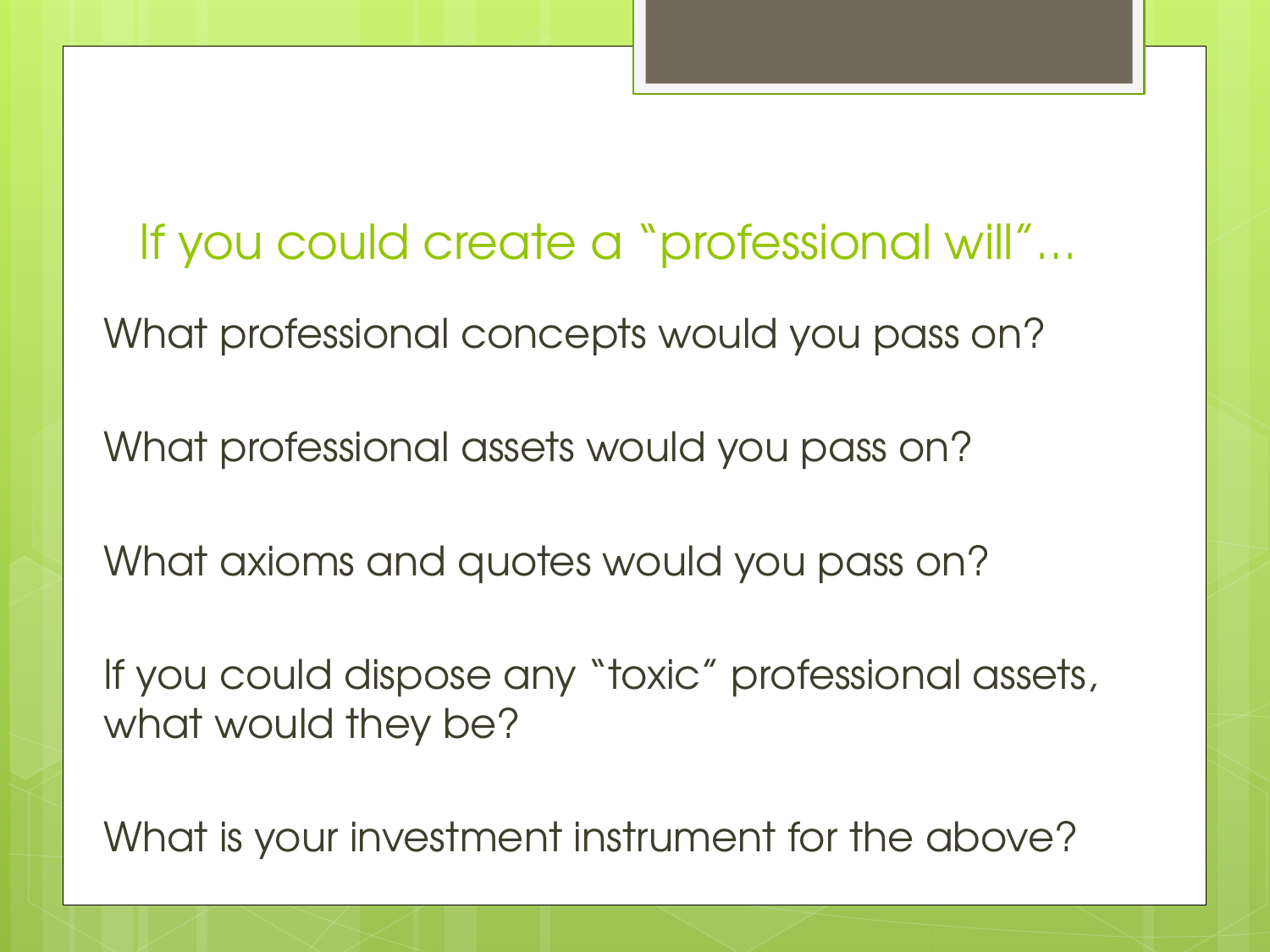

# If you could create a “professional will”…
What professional concepts would you pass on?

What professional assets would you pass on?

What axioms and quotes would you pass on?

If you could dispose any “toxic” professional assets, what would they be?

What is your investment instrument for the above?